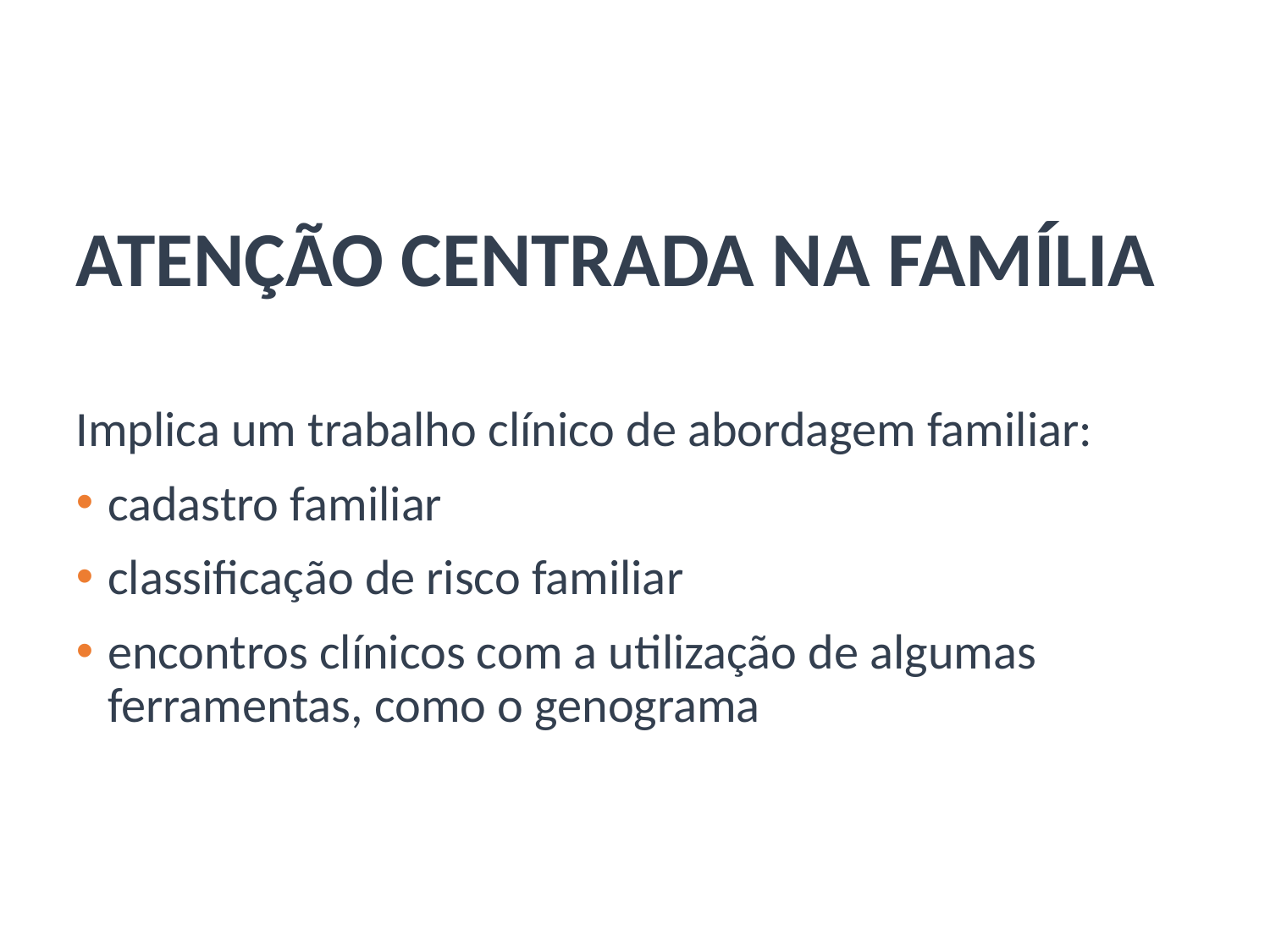

# ATENÇÃO CENTRADA NA FAMÍLIA
Implica um trabalho clínico de abordagem familiar:
cadastro familiar
classificação de risco familiar
encontros clínicos com a utilização de algumas ferramentas, como o genograma